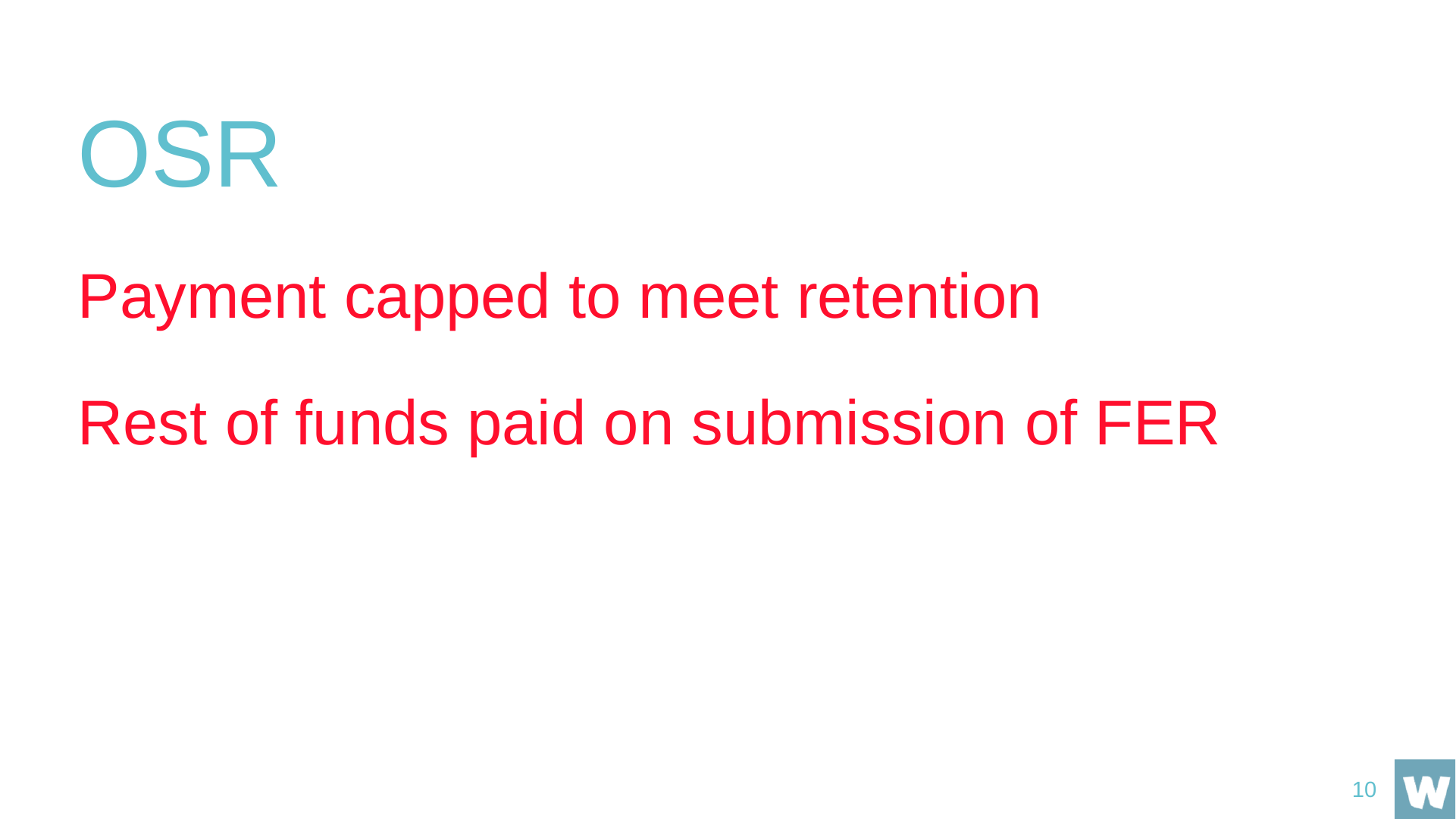

# OSR
Payment capped to meet retention
Rest of funds paid on submission of FER
10